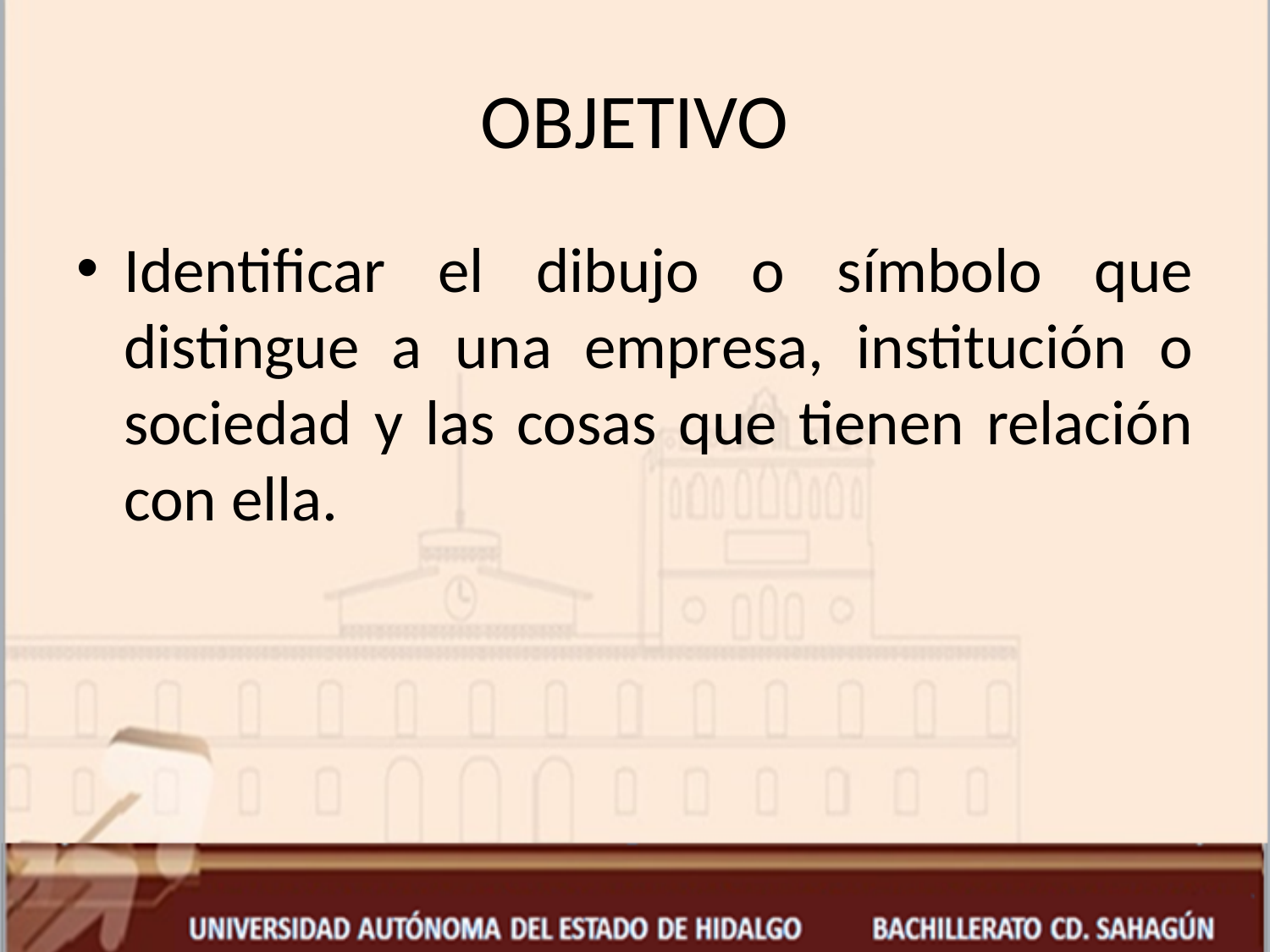

# OBJETIVO
Identificar el dibujo o símbolo que distingue a una empresa, institución o sociedad y las cosas que tienen relación con ella.